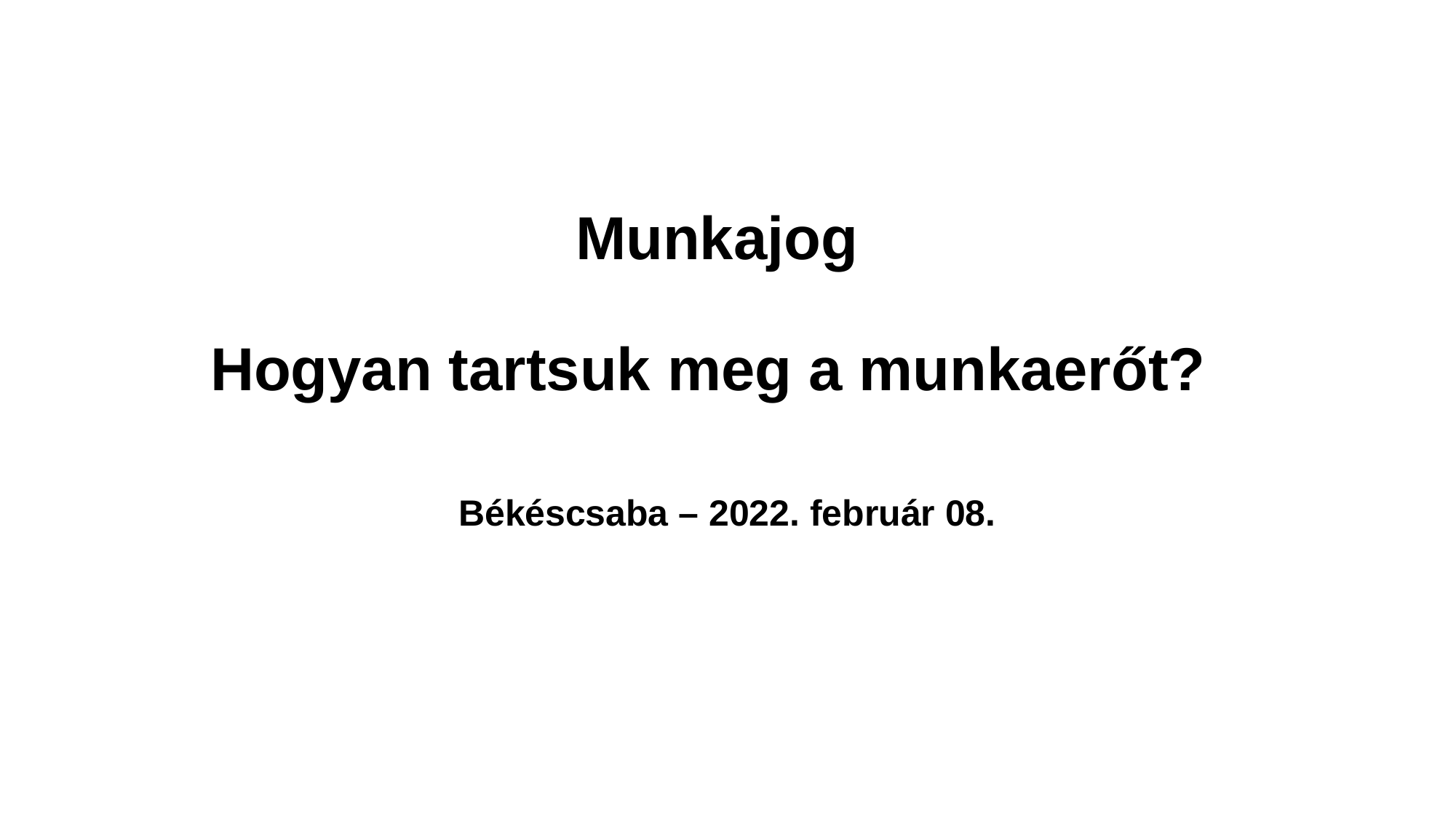

# Munkajog Hogyan tartsuk meg a munkaerőt?

Békéscsaba – 2022. február 08.